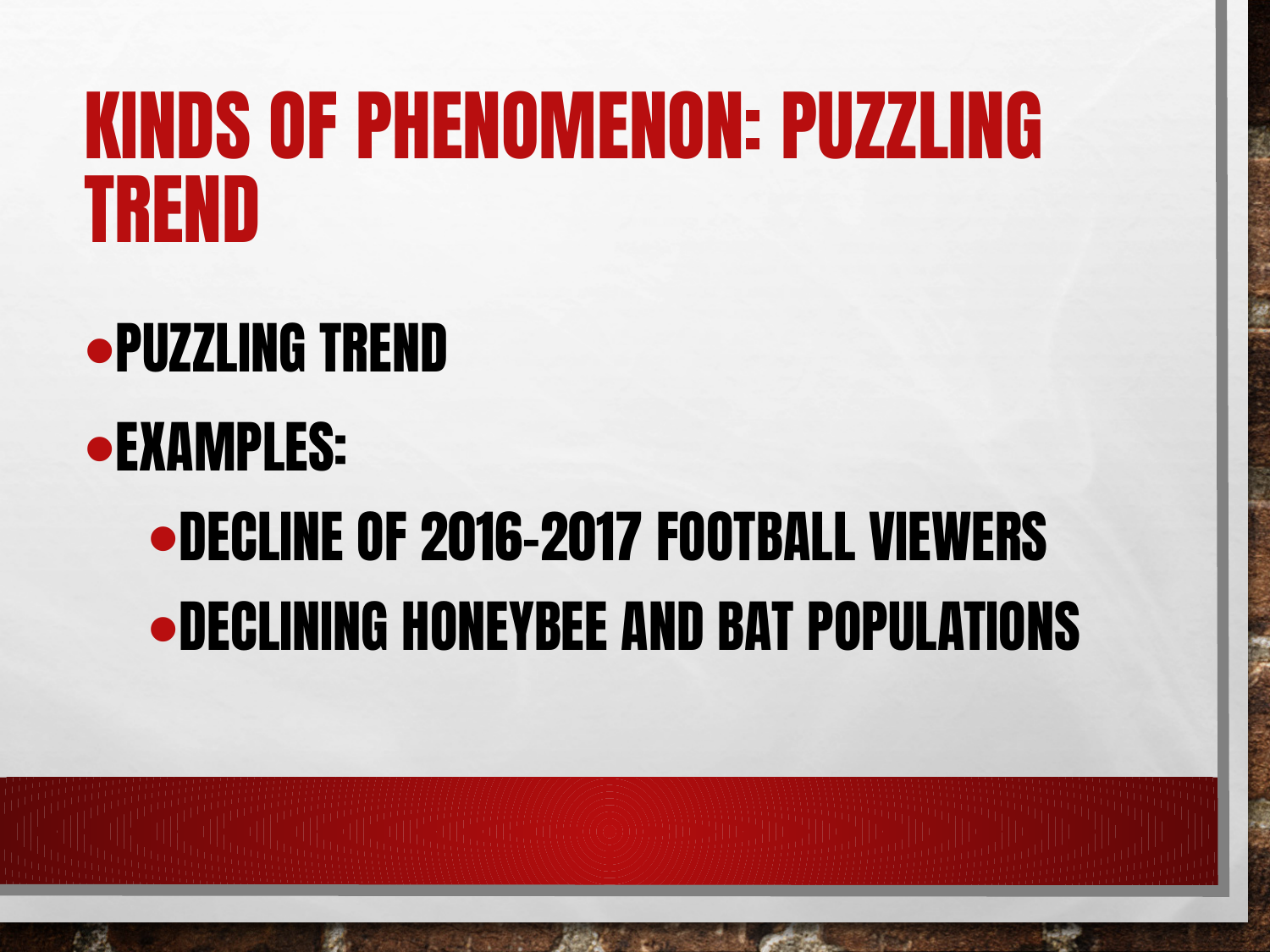

# Kinds of phenomenon: puzzling trend
Puzzling Trend
Examples:
Decline of 2016-2017 football viewers
Declining honeybee and bat populations